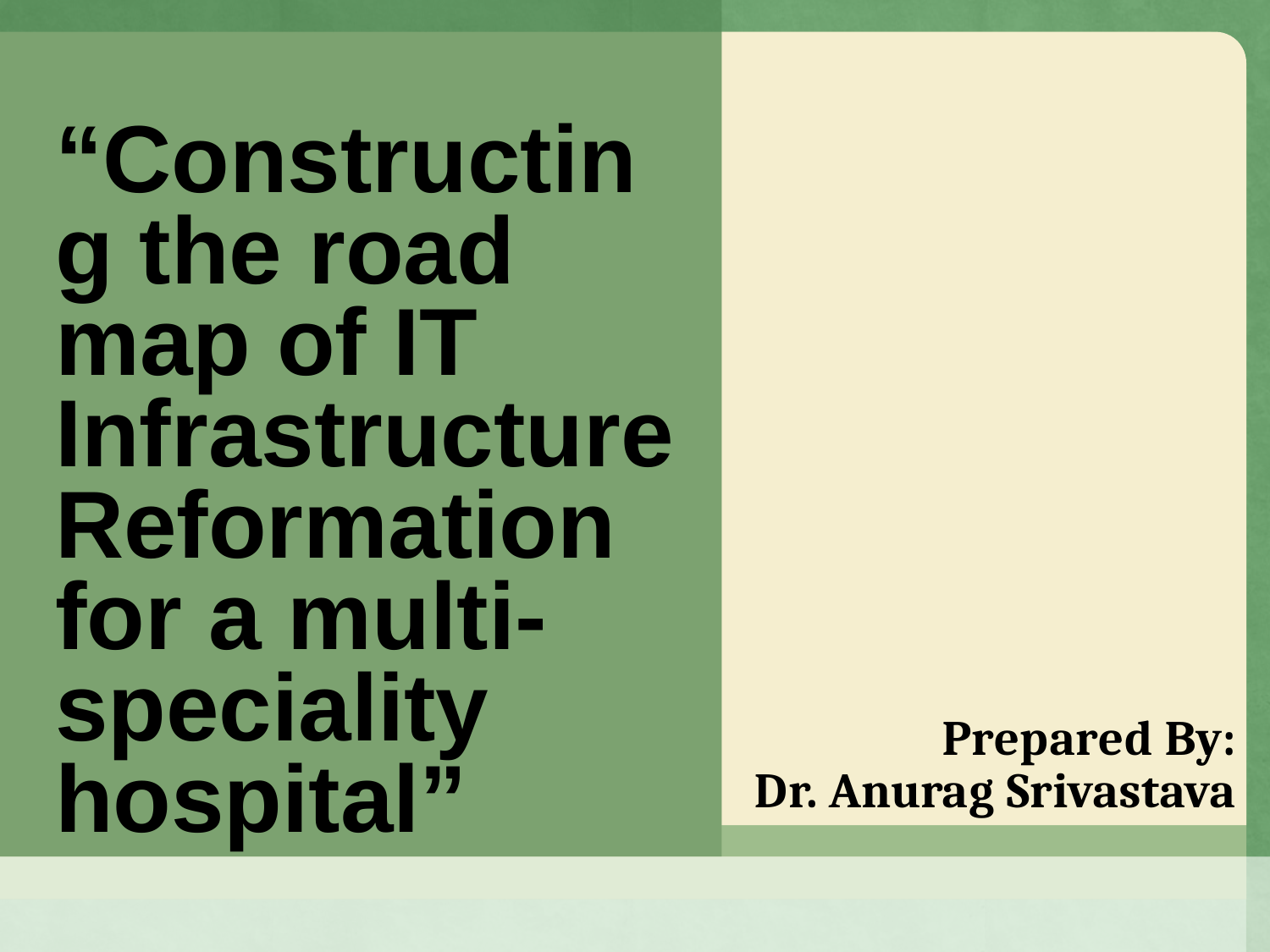

# “Constructing the road map of IT Infrastructure Reformation for a multi-speciality hospital”
Prepared By:
Dr. Anurag Srivastava